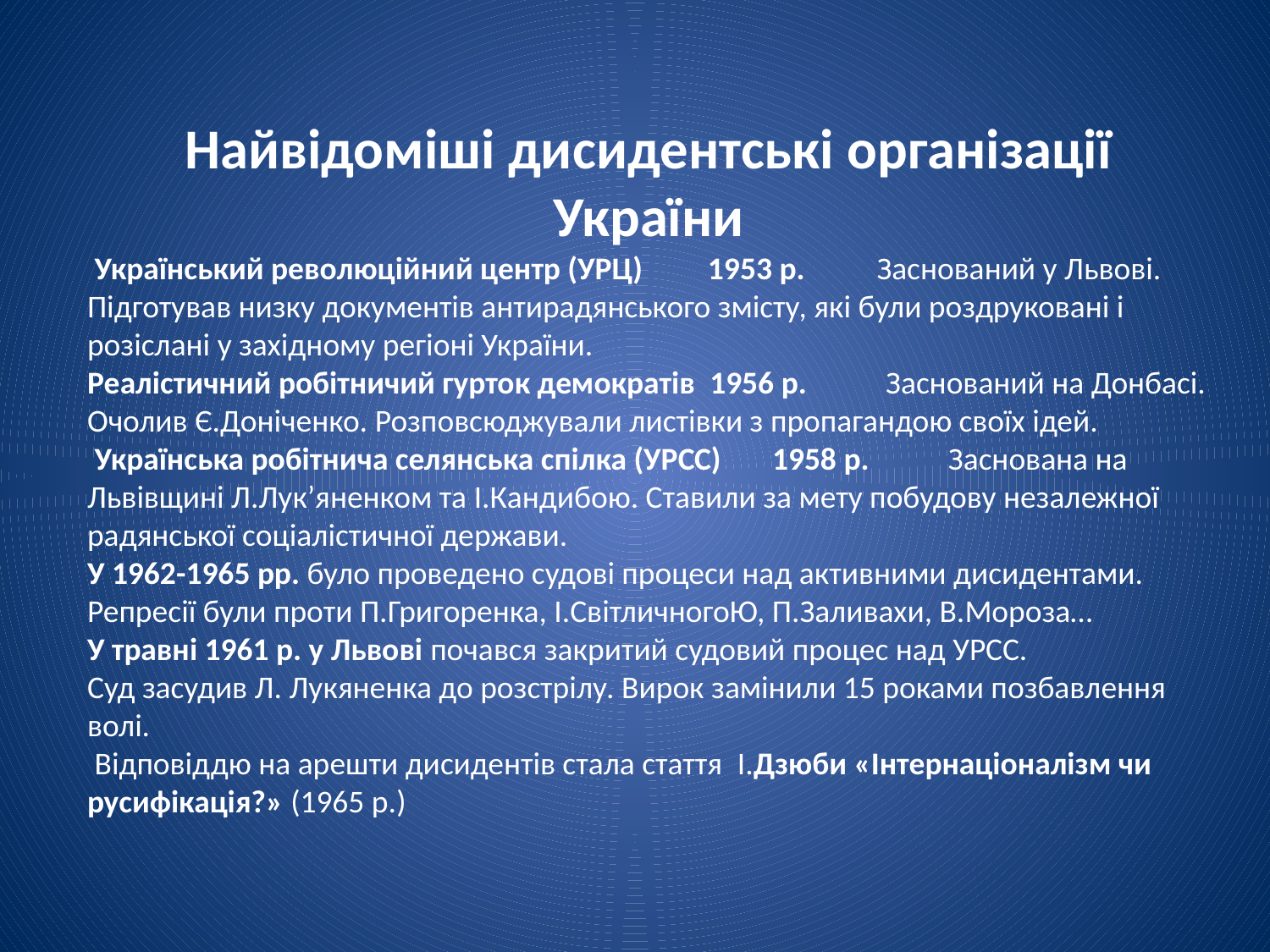

Найвідоміші дисидентські організації України
 Український революційний центр (УРЦ)         1953 р.          Заснований у Львові. Підготував низку документів антирадянського змісту, які були роздруковані і розіслані у західному регіоні України.
Реалістичний робітничий гурток демократів  1956 р.           Заснований на Донбасі. Очолив Є.Доніченко. Розповсюджували листівки з пропагандою своїх ідей.
 Українська робітнича селянська спілка (УРСС)       1958 р.           Заснована на Львівщині Л.Лук’яненком та І.Кандибою. Ставили за мету побудову незалежної радянської соціалістичної держави.
У 1962-1965 рр. було проведено судові процеси над активними дисидентами.
Репресії були проти П.Григоренка, І.СвітличногоЮ, П.Заливахи, В.Мороза…
У травні 1961 р. у Львові почався закритий судовий процес над УРСС.
Суд засудив Л. Лукяненка до розстрілу. Вирок замінили 15 роками позбавлення волі.
 Відповіддю на арешти дисидентів стала стаття  І.Дзюби «Інтернаціоналізм чи русифікація?» (1965 р.)